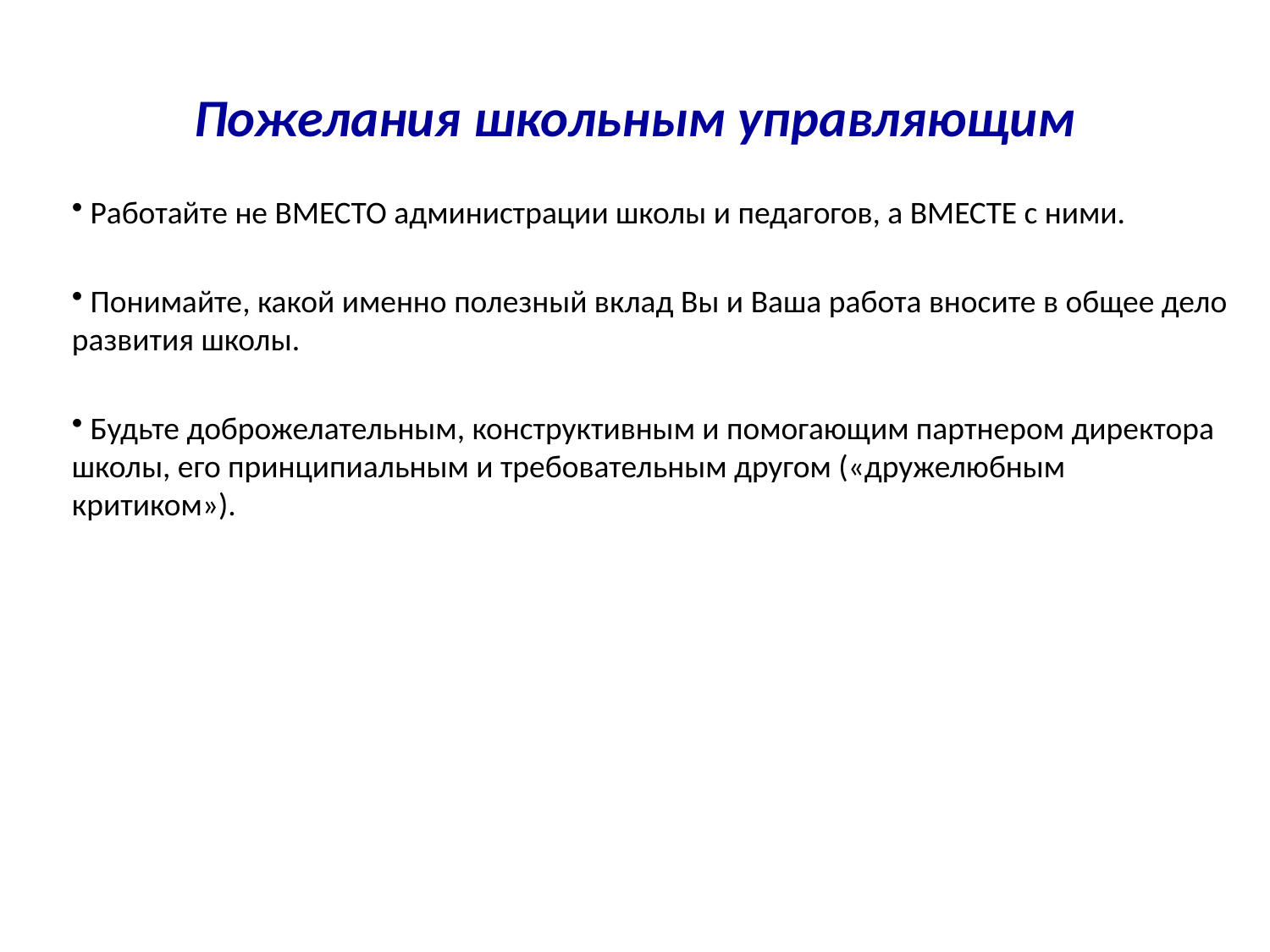

Пожелания школьным управляющим
 Работайте не ВМЕСТО администрации школы и педагогов, а ВМЕСТЕ с ними.

 Понимайте, какой именно полезный вклад Вы и Ваша работа вносите в общее дело развития школы.

 Будьте доброжелательным, конструктивным и помогающим партнером директора школы, его принципиальным и требовательным другом («дружелюбным критиком»).